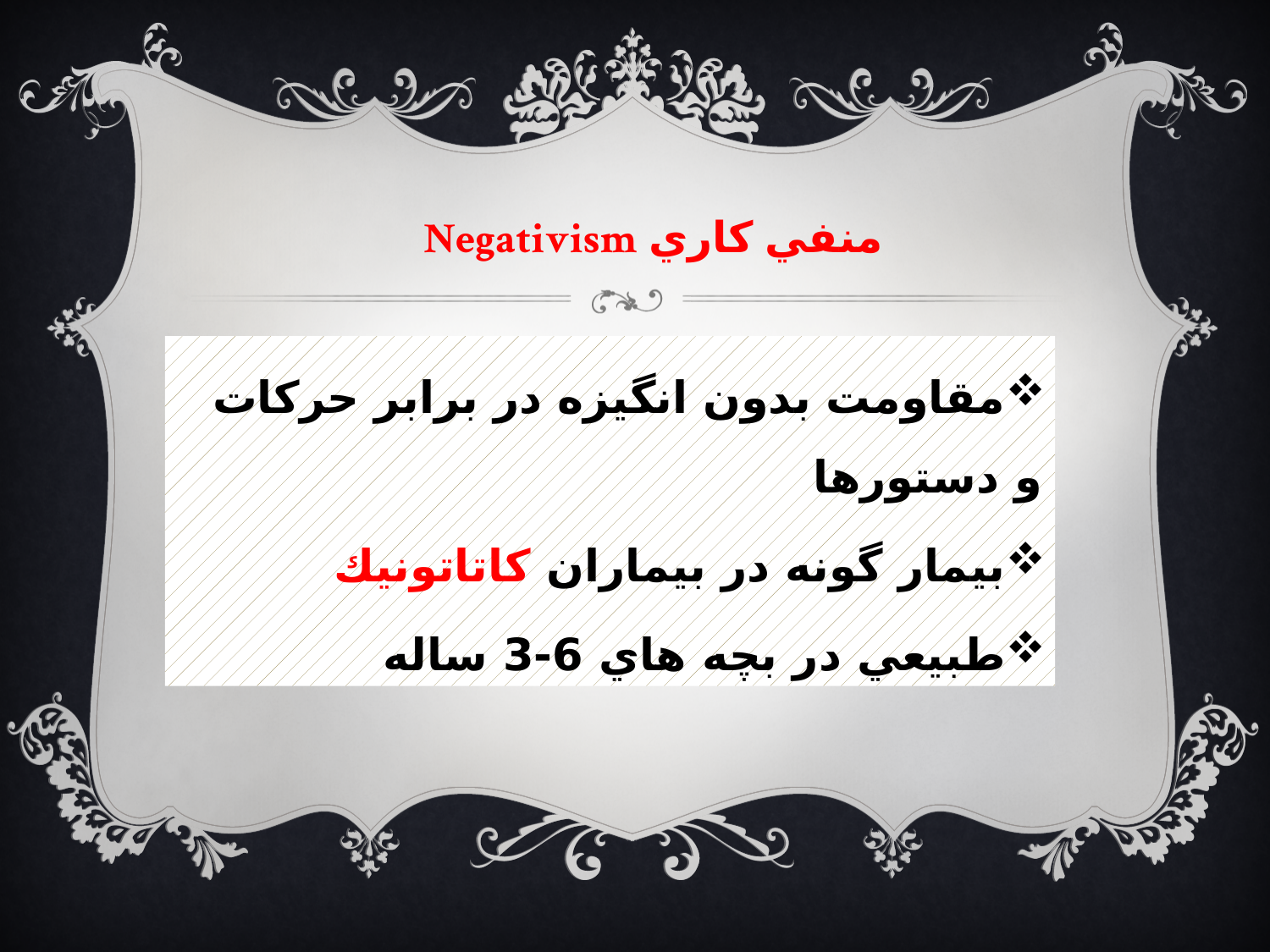

# منفي كاري Negativism
مقاومت بدون انگيزه در برابر حركات و دستورها
بيمار گونه در بيماران كاتاتونيك
طبيعي در بچه هاي 6-3 ساله